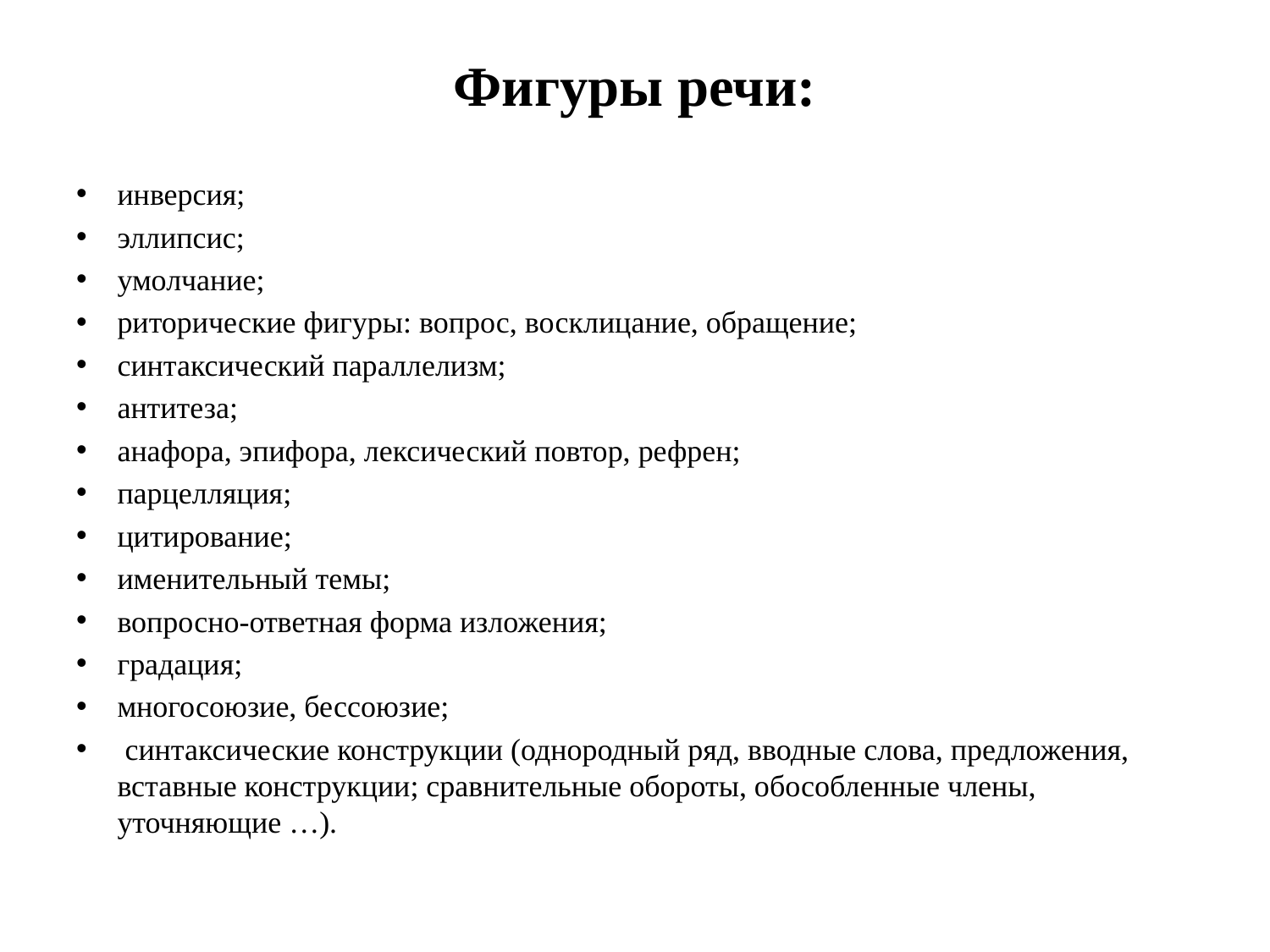

# Фигуры речи:
инверсия;
эллипсис;
умолчание;
риторические фигуры: вопрос, восклицание, обращение;
синтаксический параллелизм;
антитеза;
анафора, эпифора, лексический повтор, рефрен;
парцелляция;
цитирование;
именительный темы;
вопросно-ответная форма изложения;
градация;
многосоюзие, бессоюзие;
 синтаксические конструкции (однородный ряд, вводные слова, предложения, вставные конструкции; сравнительные обороты, обособленные члены, уточняющие …).